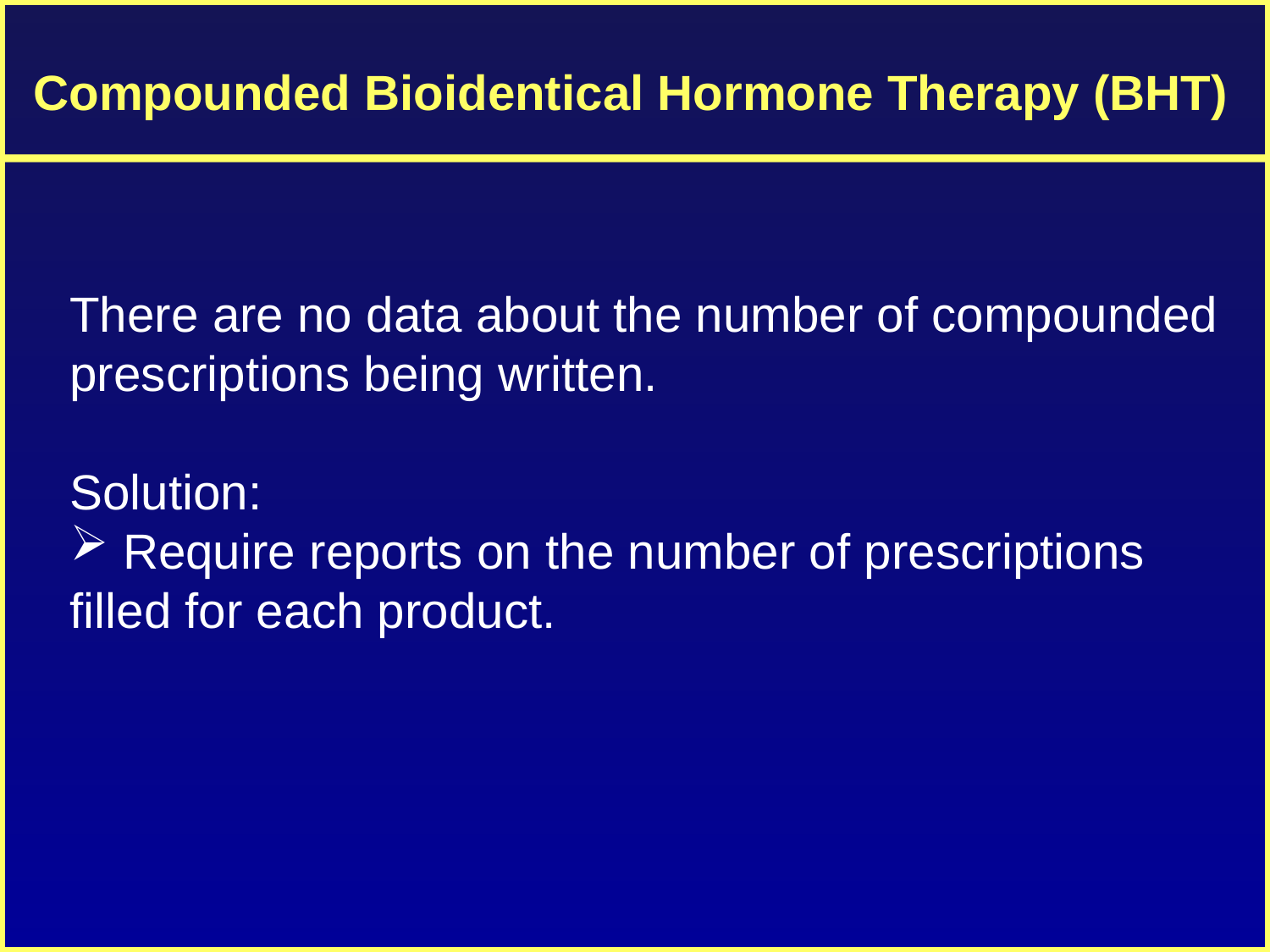

Compounded Bioidentical Hormone Therapy (BHT)

There are no data about the number of compounded prescriptions being written.

Solution:
 Require reports on the number of prescriptions 	filled for each product.